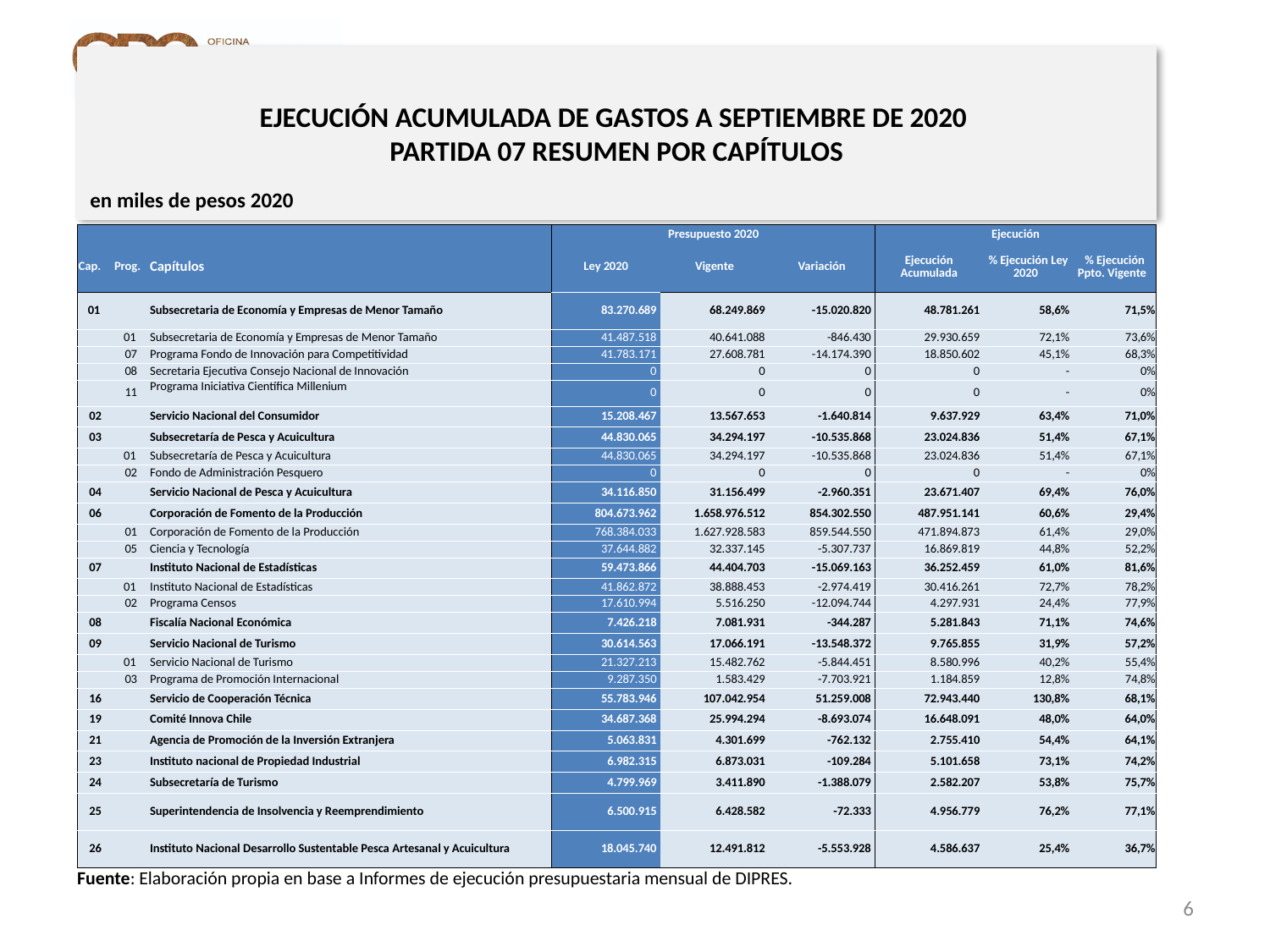

EJECUCIÓN ACUMULADA DE GASTOS A SEPTIEMBRE DE 2020
PARTIDA 07 RESUMEN POR CAPÍTULOS
en miles de pesos 2020
|  |  |  | Presupuesto 2020 |  |  | Ejecución |  |  |
| --- | --- | --- | --- | --- | --- | --- | --- | --- |
| Cap. | Prog. | Capítulos | Ley 2020 | Vigente | Variación | Ejecución Acumulada | % Ejecución Ley 2020 | % Ejecución Ppto. Vigente |
| 01 |  | Subsecretaria de Economía y Empresas de Menor Tamaño | 83.270.689 | 68.249.869 | -15.020.820 | 48.781.261 | 58,6% | 71,5% |
|  | 01 | Subsecretaria de Economía y Empresas de Menor Tamaño | 41.487.518 | 40.641.088 | -846.430 | 29.930.659 | 72,1% | 73,6% |
|  | 07 | Programa Fondo de Innovación para Competitividad | 41.783.171 | 27.608.781 | -14.174.390 | 18.850.602 | 45,1% | 68,3% |
|  | 08 | Secretaria Ejecutiva Consejo Nacional de Innovación | 0 | 0 | 0 | 0 | - | 0% |
|  | 11 | Programa Iniciativa Científica Millenium | 0 | 0 | 0 | 0 | - | 0% |
| 02 |  | Servicio Nacional del Consumidor | 15.208.467 | 13.567.653 | -1.640.814 | 9.637.929 | 63,4% | 71,0% |
| 03 |  | Subsecretaría de Pesca y Acuicultura | 44.830.065 | 34.294.197 | -10.535.868 | 23.024.836 | 51,4% | 67,1% |
|  | 01 | Subsecretaría de Pesca y Acuicultura | 44.830.065 | 34.294.197 | -10.535.868 | 23.024.836 | 51,4% | 67,1% |
|  | 02 | Fondo de Administración Pesquero | 0 | 0 | 0 | 0 | - | 0% |
| 04 |  | Servicio Nacional de Pesca y Acuicultura | 34.116.850 | 31.156.499 | -2.960.351 | 23.671.407 | 69,4% | 76,0% |
| 06 |  | Corporación de Fomento de la Producción | 804.673.962 | 1.658.976.512 | 854.302.550 | 487.951.141 | 60,6% | 29,4% |
|  | 01 | Corporación de Fomento de la Producción | 768.384.033 | 1.627.928.583 | 859.544.550 | 471.894.873 | 61,4% | 29,0% |
|  | 05 | Ciencia y Tecnología | 37.644.882 | 32.337.145 | -5.307.737 | 16.869.819 | 44,8% | 52,2% |
| 07 |  | Instituto Nacional de Estadísticas | 59.473.866 | 44.404.703 | -15.069.163 | 36.252.459 | 61,0% | 81,6% |
|  | 01 | Instituto Nacional de Estadísticas | 41.862.872 | 38.888.453 | -2.974.419 | 30.416.261 | 72,7% | 78,2% |
|  | 02 | Programa Censos | 17.610.994 | 5.516.250 | -12.094.744 | 4.297.931 | 24,4% | 77,9% |
| 08 |  | Fiscalía Nacional Económica | 7.426.218 | 7.081.931 | -344.287 | 5.281.843 | 71,1% | 74,6% |
| 09 |  | Servicio Nacional de Turismo | 30.614.563 | 17.066.191 | -13.548.372 | 9.765.855 | 31,9% | 57,2% |
|  | 01 | Servicio Nacional de Turismo | 21.327.213 | 15.482.762 | -5.844.451 | 8.580.996 | 40,2% | 55,4% |
|  | 03 | Programa de Promoción Internacional | 9.287.350 | 1.583.429 | -7.703.921 | 1.184.859 | 12,8% | 74,8% |
| 16 |  | Servicio de Cooperación Técnica | 55.783.946 | 107.042.954 | 51.259.008 | 72.943.440 | 130,8% | 68,1% |
| 19 |  | Comité Innova Chile | 34.687.368 | 25.994.294 | -8.693.074 | 16.648.091 | 48,0% | 64,0% |
| 21 |  | Agencia de Promoción de la Inversión Extranjera | 5.063.831 | 4.301.699 | -762.132 | 2.755.410 | 54,4% | 64,1% |
| 23 |  | Instituto nacional de Propiedad Industrial | 6.982.315 | 6.873.031 | -109.284 | 5.101.658 | 73,1% | 74,2% |
| 24 |  | Subsecretaría de Turismo | 4.799.969 | 3.411.890 | -1.388.079 | 2.582.207 | 53,8% | 75,7% |
| 25 |  | Superintendencia de Insolvencia y Reemprendimiento | 6.500.915 | 6.428.582 | -72.333 | 4.956.779 | 76,2% | 77,1% |
| 26 |  | Instituto Nacional Desarrollo Sustentable Pesca Artesanal y Acuicultura | 18.045.740 | 12.491.812 | -5.553.928 | 4.586.637 | 25,4% | 36,7% |
Fuente: Elaboración propia en base a Informes de ejecución presupuestaria mensual de DIPRES.
6